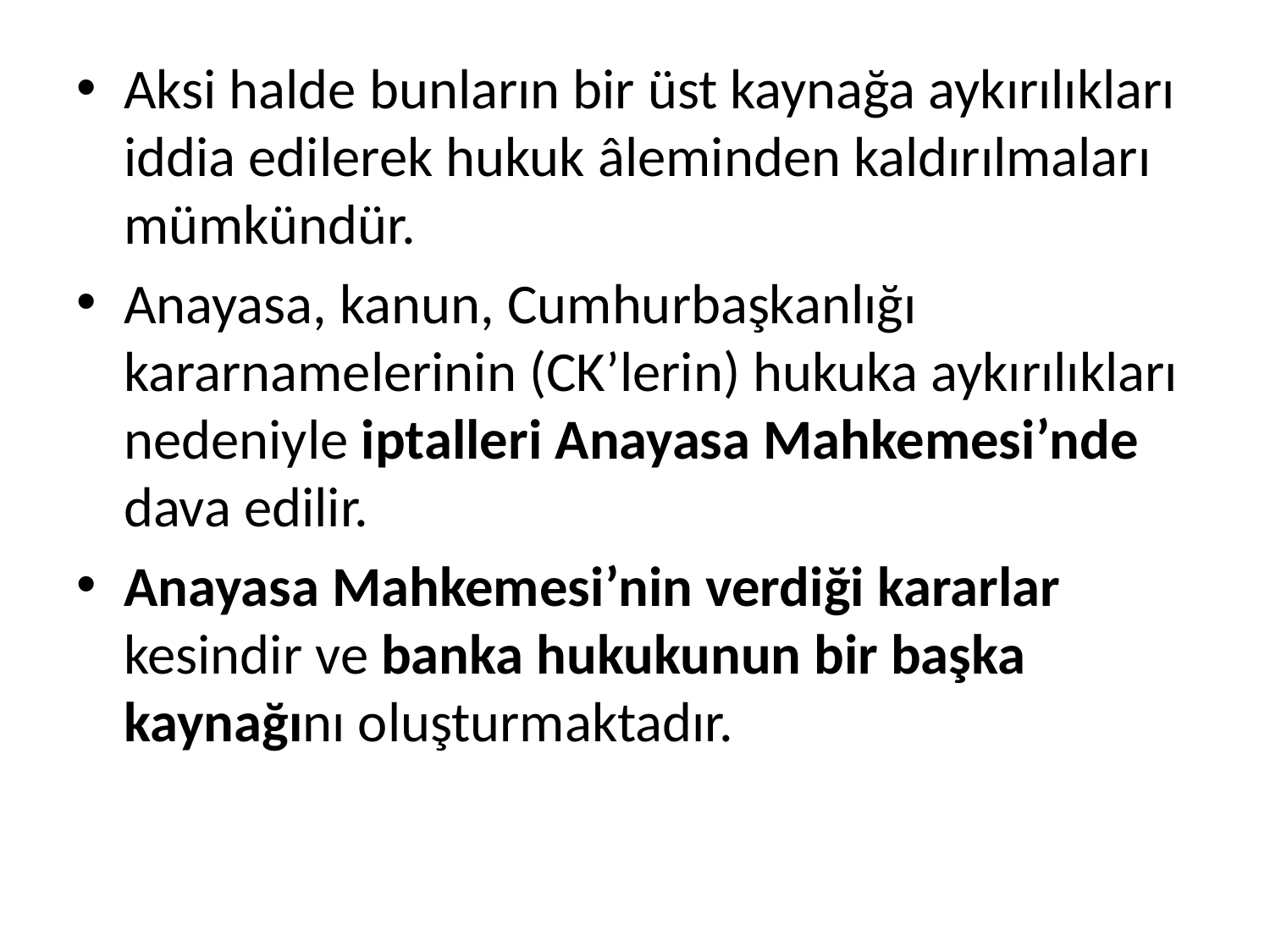

Aksi halde bunların bir üst kaynağa aykırılıkları iddia edilerek hukuk âleminden kaldırılmaları mümkündür.
Anayasa, kanun, Cumhurbaşkanlığı kararnamelerinin (CK’lerin) hukuka aykırılıkları nedeniyle iptalleri Anayasa Mahkemesi’nde dava edilir.
Anayasa Mahkemesi’nin verdiği kararlar kesindir ve banka hukukunun bir başka kaynağını oluşturmaktadır.